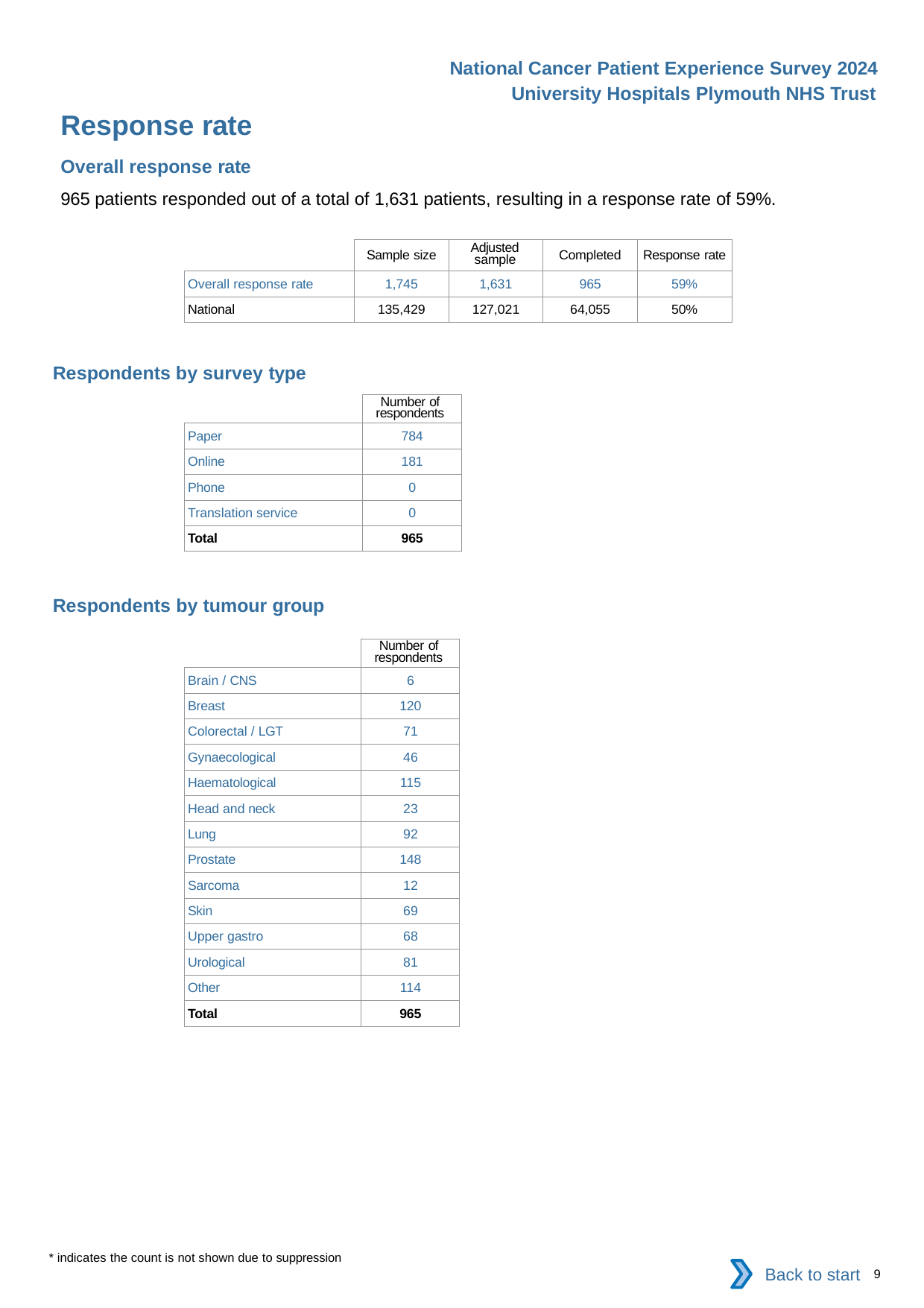

National Cancer Patient Experience Survey 2024
University Hospitals Plymouth NHS Trust
Response rate
Overall response rate
965 patients responded out of a total of 1,631 patients, resulting in a response rate of 59%.
|  | Sample size | Adjusted sample | Completed | Response rate |
| --- | --- | --- | --- | --- |
| Overall response rate | 1,745 | 1,631 | 965 | 59% |
| National | 135,429 | 127,021 | 64,055 | 50% |
Respondents by survey type
|  | Number of respondents |
| --- | --- |
| Paper | 784 |
| Online | 181 |
| Phone | 0 |
| Translation service | 0 |
| Total | 965 |
Respondents by tumour group
|  | Number of respondents |
| --- | --- |
| Brain / CNS | 6 |
| Breast | 120 |
| Colorectal / LGT | 71 |
| Gynaecological | 46 |
| Haematological | 115 |
| Head and neck | 23 |
| Lung | 92 |
| Prostate | 148 |
| Sarcoma | 12 |
| Skin | 69 |
| Upper gastro | 68 |
| Urological | 81 |
| Other | 114 |
| Total | 965 |
* indicates the count is not shown due to suppression
Back to start

9